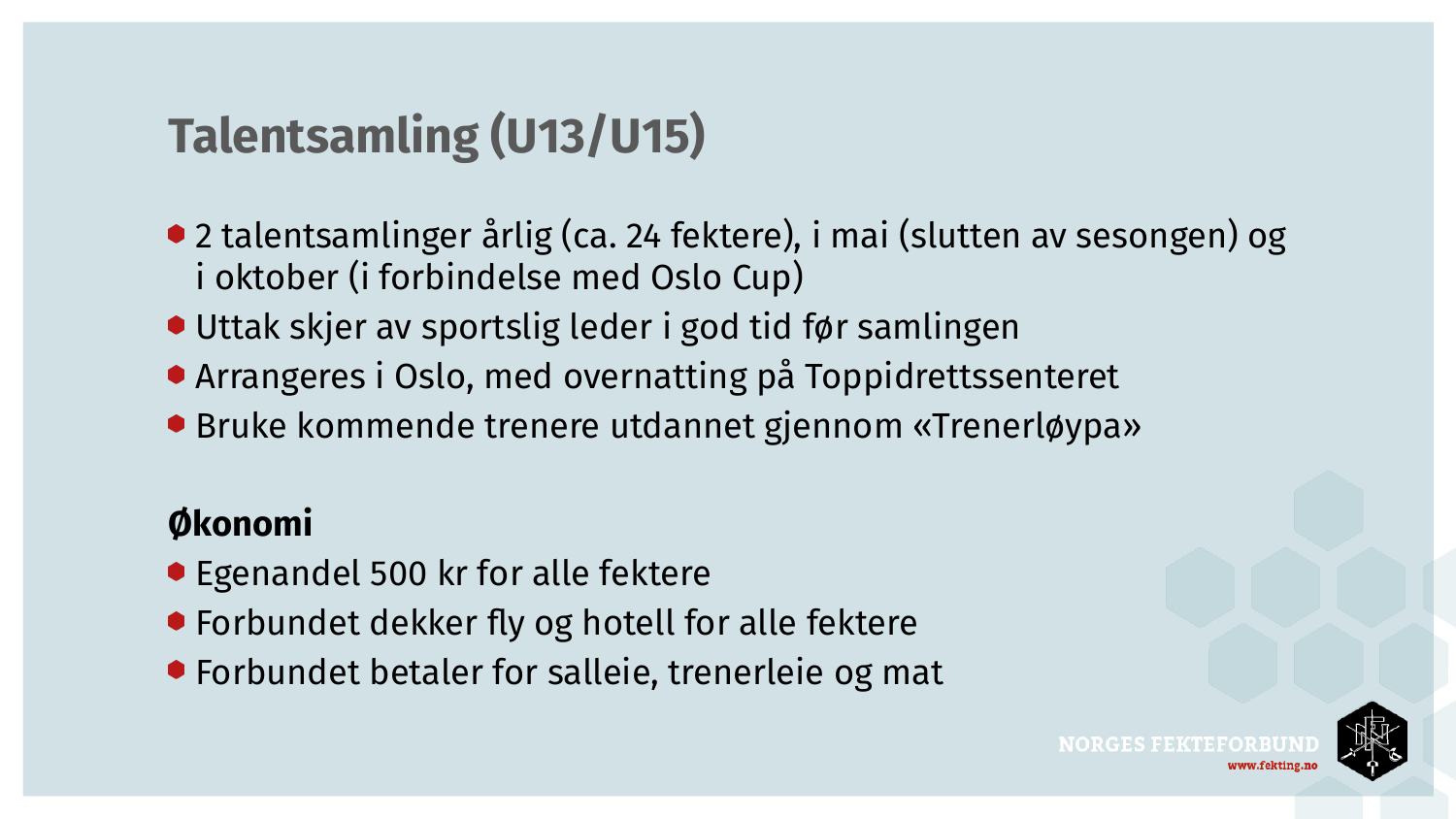

# Talentsamling (U13/U15)
2 talentsamlinger årlig (ca. 24 fektere), i mai (slutten av sesongen) og i oktober (i forbindelse med Oslo Cup)
Uttak skjer av sportslig leder i god tid før samlingen
Arrangeres i Oslo, med overnatting på Toppidrettssenteret
Bruke kommende trenere utdannet gjennom «Trenerløypa»

Økonomi
Egenandel 500 kr for alle fektere
Forbundet dekker fly og hotell for alle fektere
Forbundet betaler for salleie, trenerleie og mat